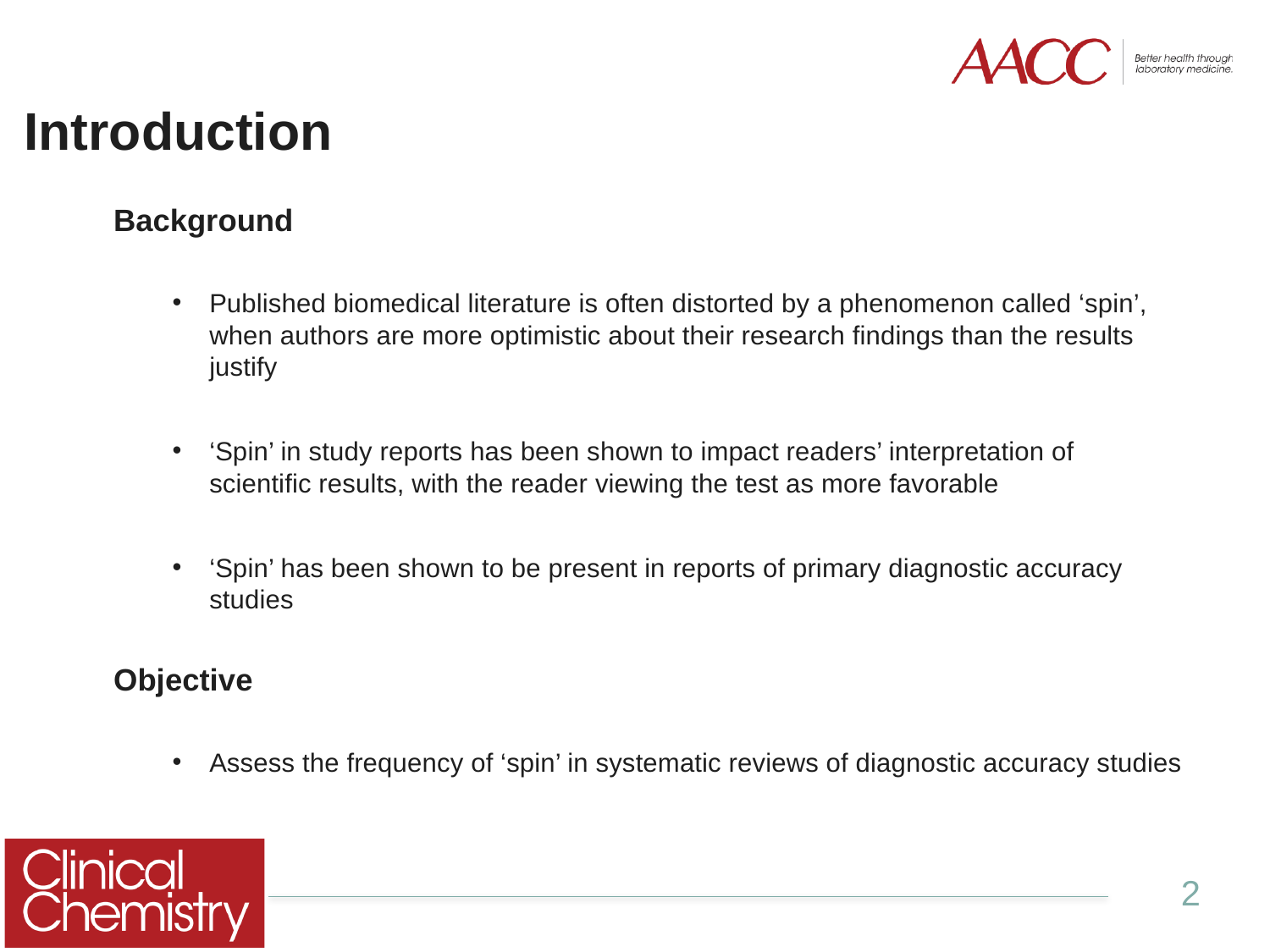

# Introduction
Background

Published biomedical literature is often distorted by a phenomenon called ‘spin’, when authors are more optimistic about their research findings than the results justify

‘Spin’ in study reports has been shown to impact readers’ interpretation of scientific results, with the reader viewing the test as more favorable

‘Spin’ has been shown to be present in reports of primary diagnostic accuracy studies

Objective

Assess the frequency of ‘spin’ in systematic reviews of diagnostic accuracy studies

2